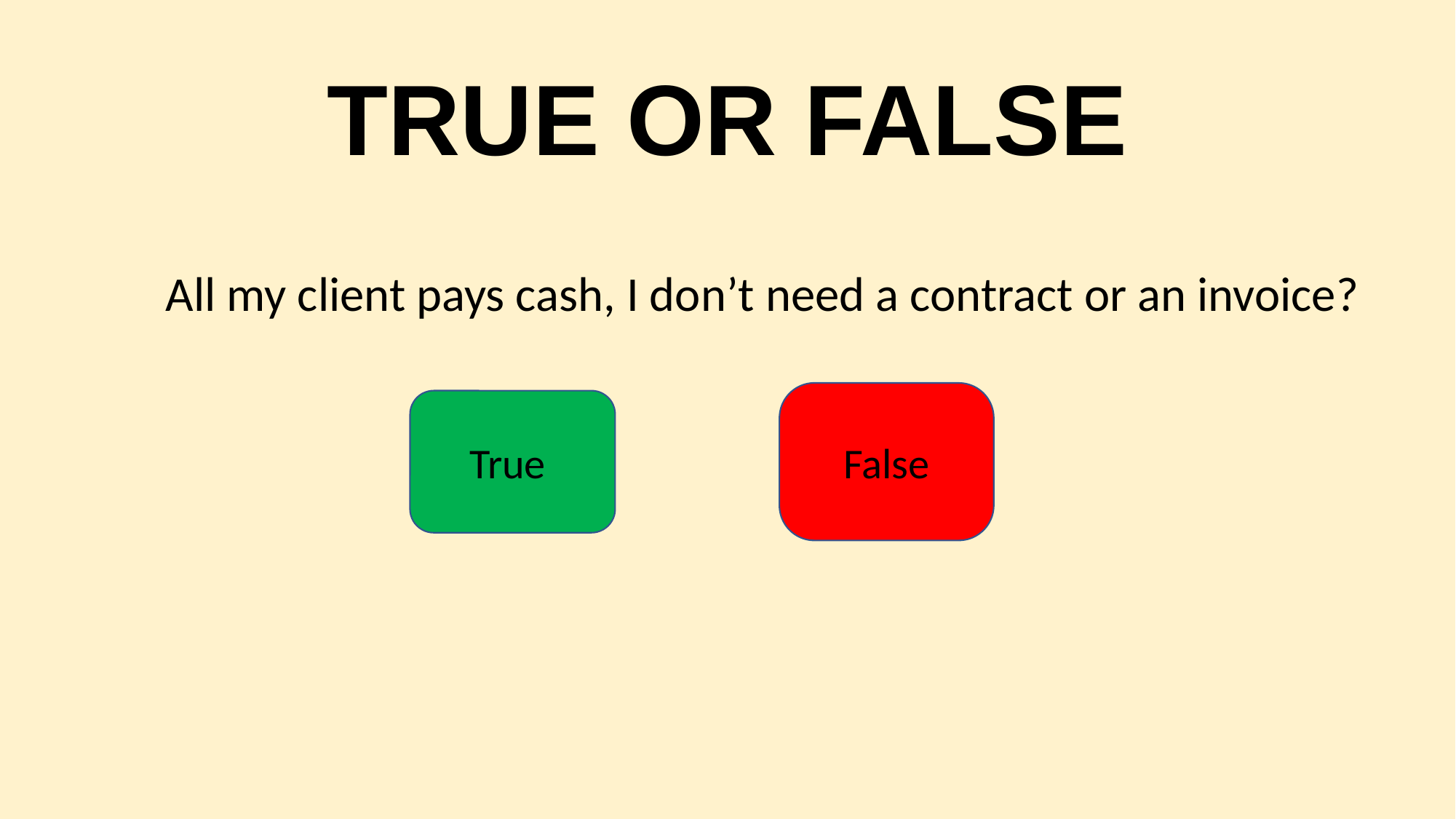

# TRUE OR FALSE
All my client pays cash, I don’t need a contract or an invoice?
False
True